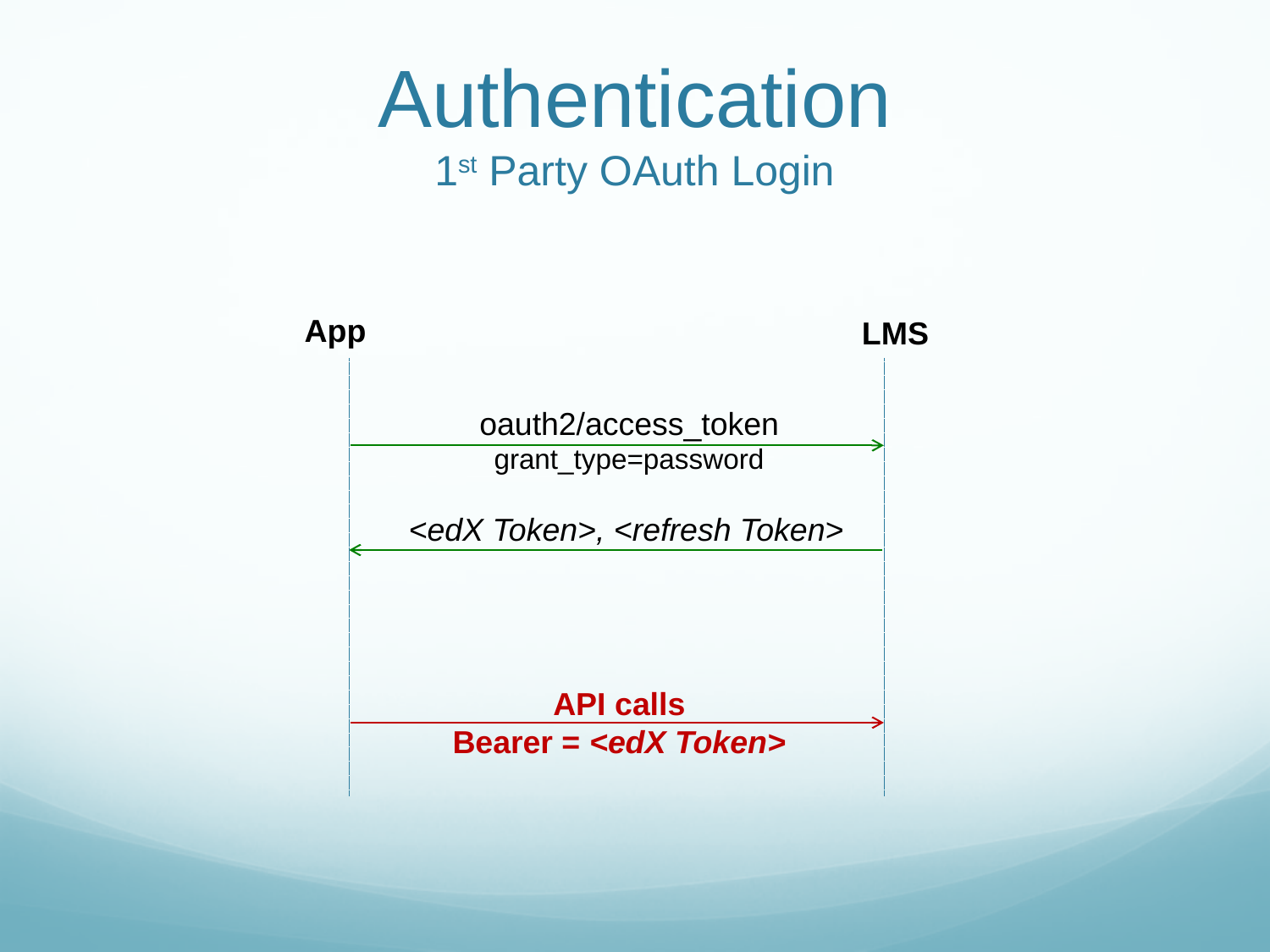

# Authentication 1st Party OAuth Login
App
LMS
oauth2/access_token
grant_type=password
<edX Token>, <refresh Token>
API calls
Bearer = <edX Token>